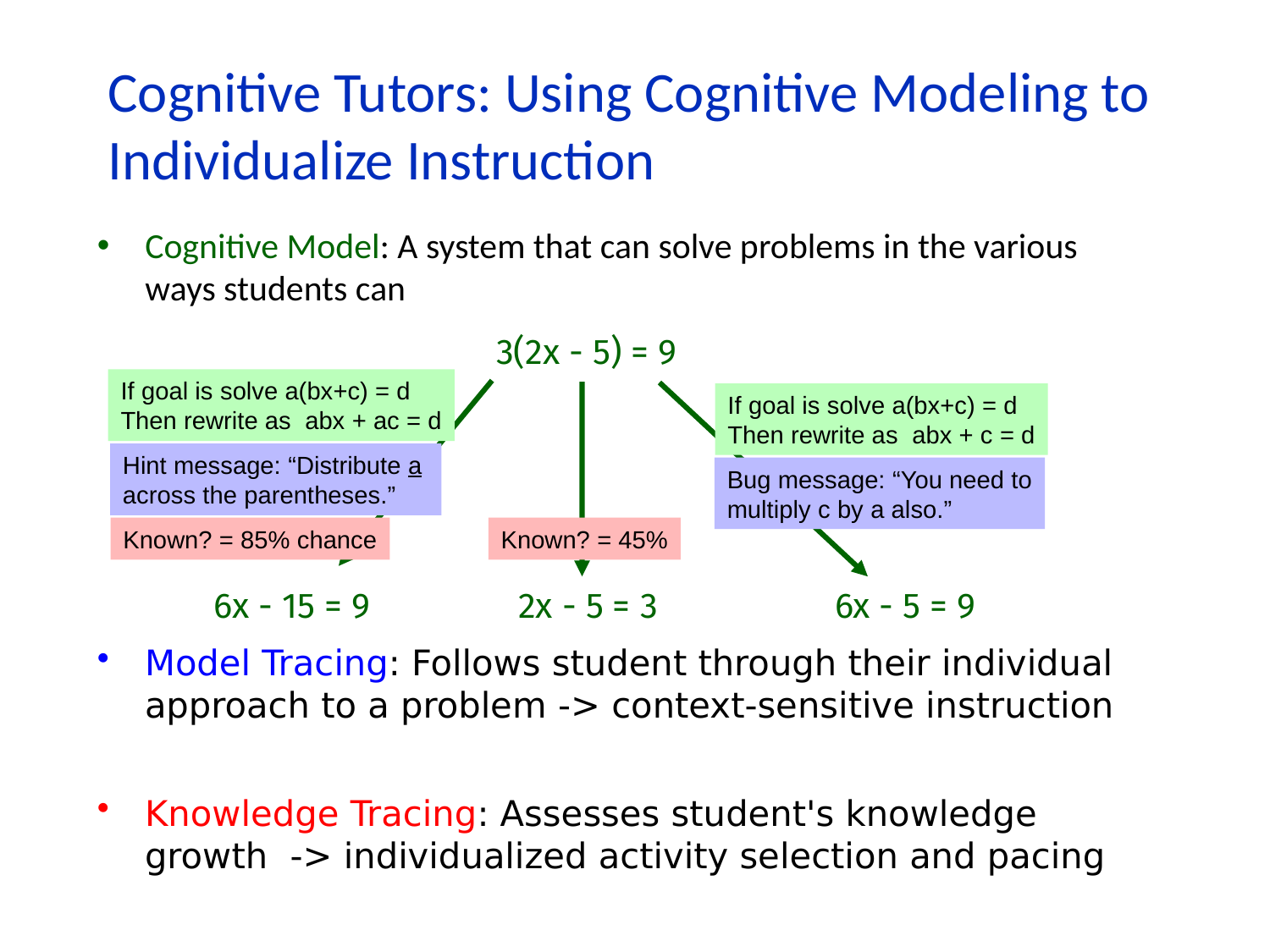

# Cognitive Tutors: Using Cognitive Modeling to Individualize Instruction
Cognitive Model: A system that can solve problems in the various ways students can

3(2x - 5) = 9
If goal is solve a(bx+c) = d
Then rewrite as  abx + ac = d

If goal is solve a(bx+c) = d
Then rewrite as  abx + c = d

Hint message: “Distribute a
across the parentheses.”
Bug message: “You need to
multiply c by a also.”
Known? = 85% chance
Known? = 45%
6x - 15 = 9
2x - 5 = 3
6x - 5 = 9
Model Tracing: Follows student through their individual approach to a problem -> context-sensitive instruction
Knowledge Tracing: Assesses student's knowledge growth  -> individualized activity selection and pacing